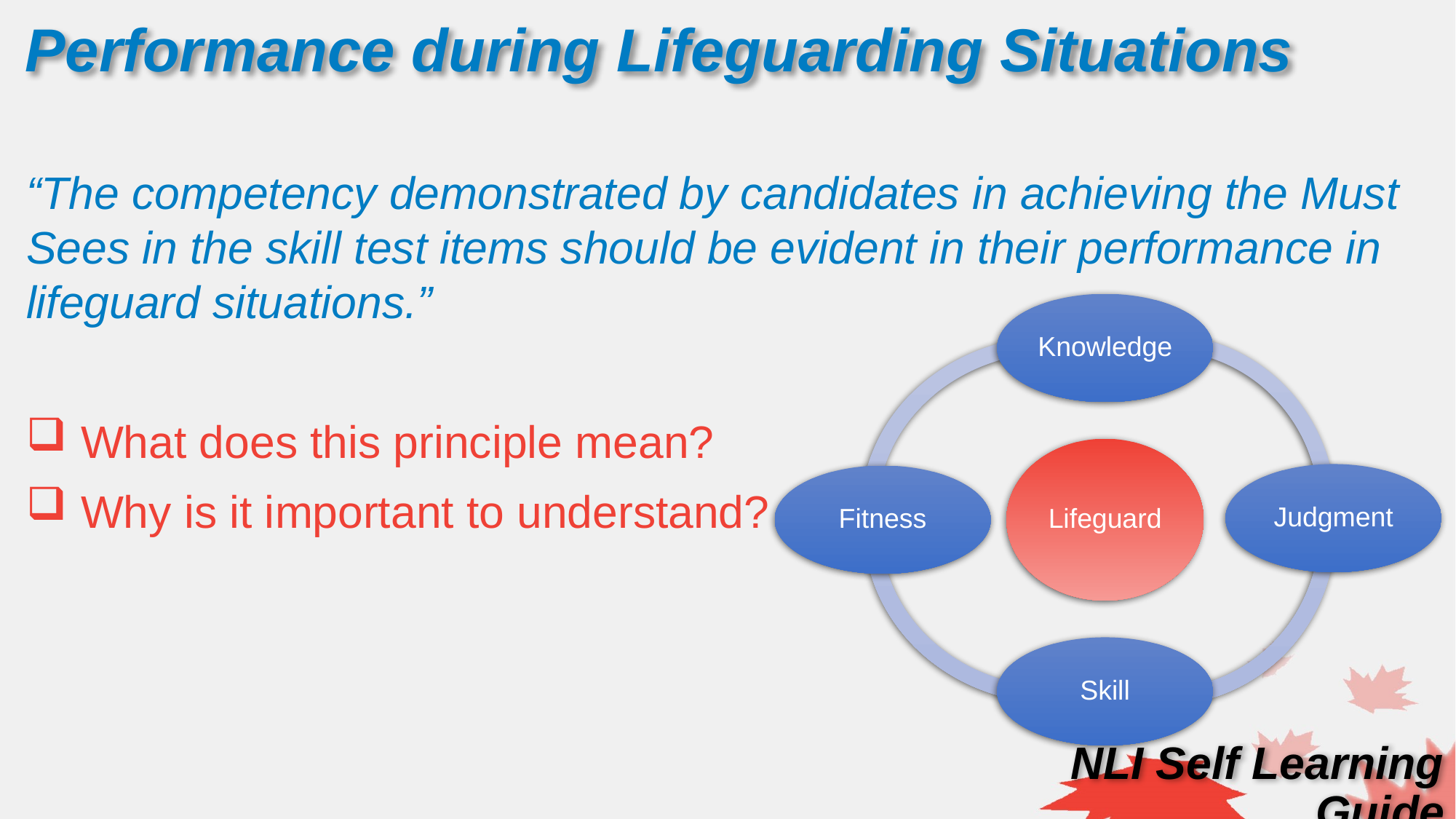

Performance during Lifeguarding Situations
“The competency demonstrated by candidates in achieving the Must Sees in the skill test items should be evident in their performance in lifeguard situations.”

What does this principle mean?
Why is it important to understand?
Lifeguard
Knowledge
Judgment
Skill
Fitness
NLI Self Learning Guide